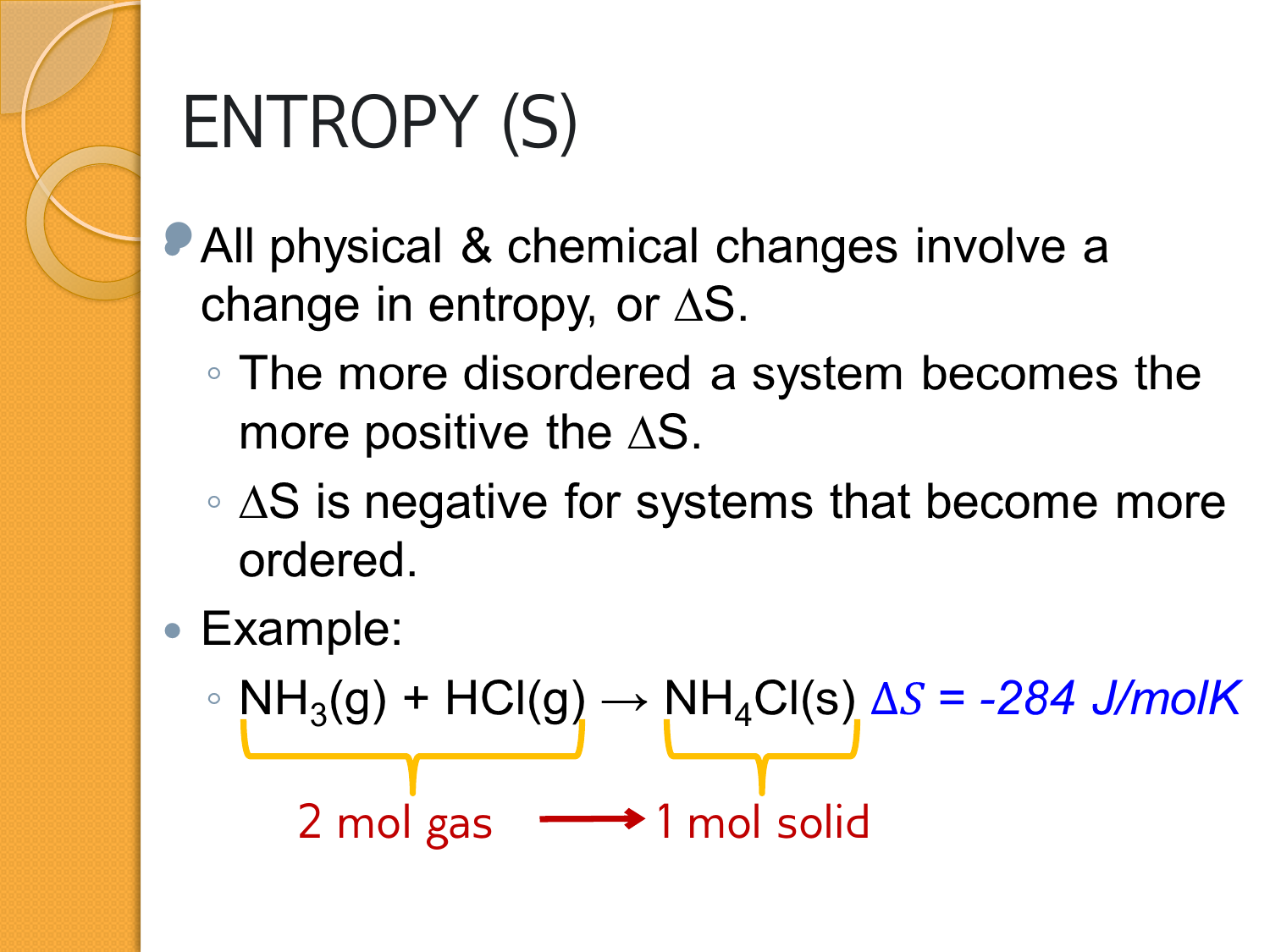

# ENTROPY (S)

2 mol gas
1 mol solid